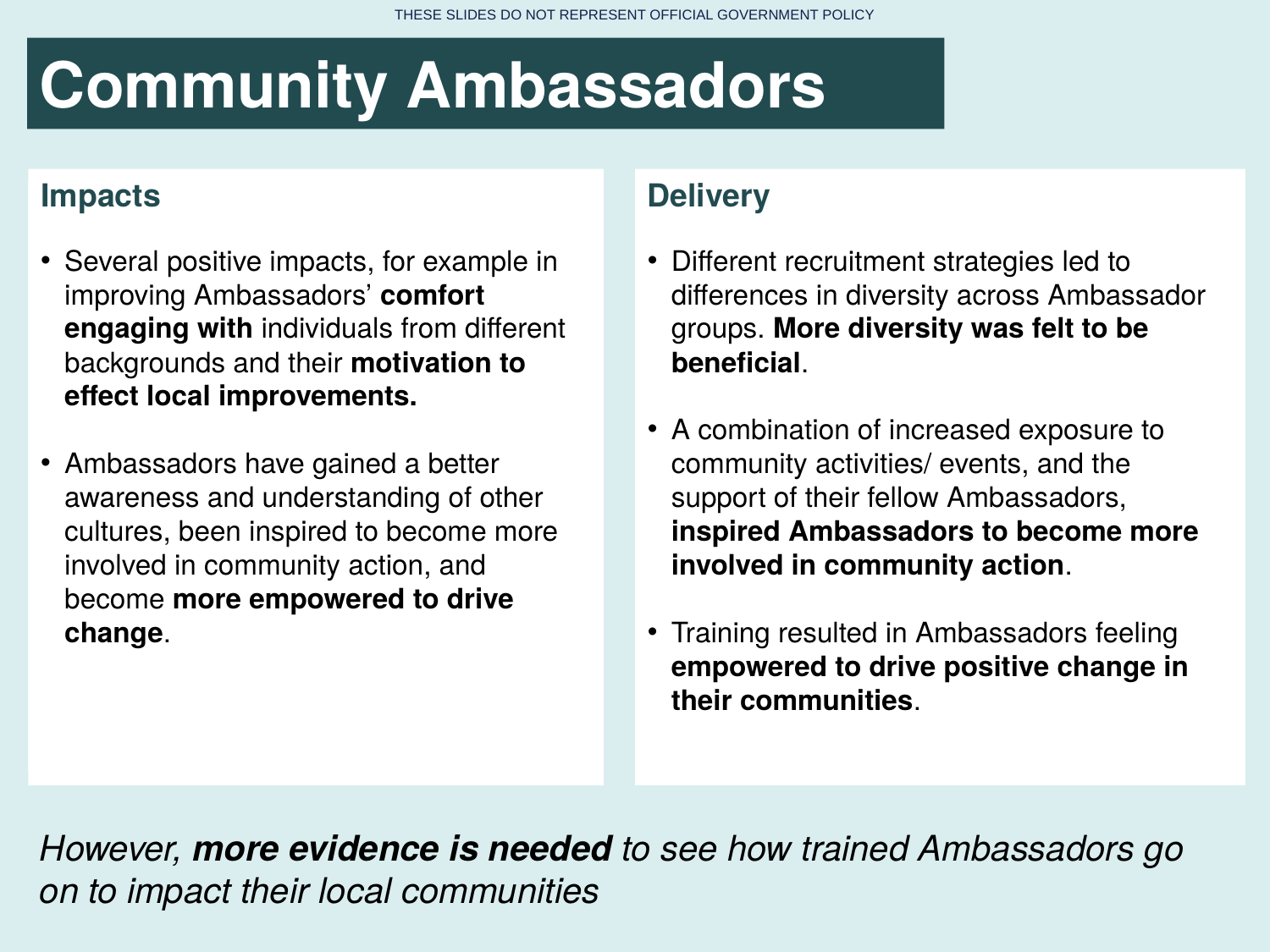

Community Ambassadors
Impacts

Several positive impacts, for example in improving Ambassadors’ comfort engaging with individuals from different backgrounds and their motivation to effect local improvements.

Ambassadors have gained a better awareness and understanding of other cultures, been inspired to become more involved in community action, and become more empowered to drive change.

Delivery

Different recruitment strategies led to differences in diversity across Ambassador groups. More diversity was felt to be beneficial.

A combination of increased exposure to community activities/ events, and the support of their fellow Ambassadors, inspired Ambassadors to become more involved in community action.

Training resulted in Ambassadors feeling empowered to drive positive change in their communities.

Programme impacts

Several positive impacts, for example in improving Ambassadors’ comfort engaging with individuals from different backgrounds and their motivation to effect local improvements.

Ambassadors have gained a better awareness and understanding of other cultures, been inspired to become more involved in community action, and become more empowered to drive change.

However, more evidence is needed to see how trained Ambassadors go on to impact their local communities